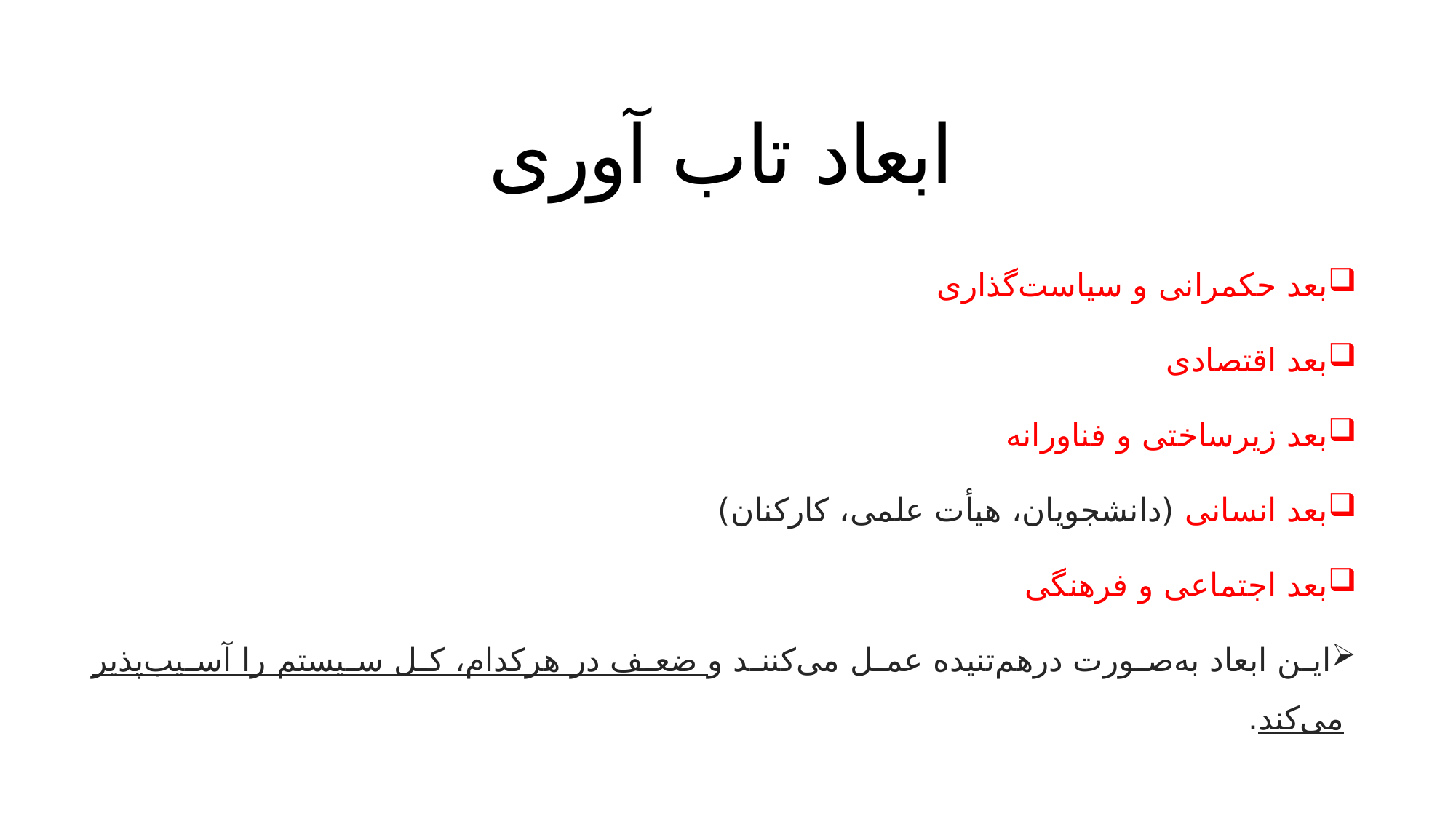

# ابعاد تاب آوری
بعد حکمرانی و سیاست‌گذاری
بعد اقتصادی
بعد زیرساختی و فناورانه
بعد انسانی (دانشجویان، هیأت علمی، کارکنان)
بعد اجتماعی و فرهنگی
این ابعاد به‌صورت درهم‌تنیده عمل می‌کنند و ضعف در هرکدام، کل سیستم را آسیب‌پذیر می‌کند.